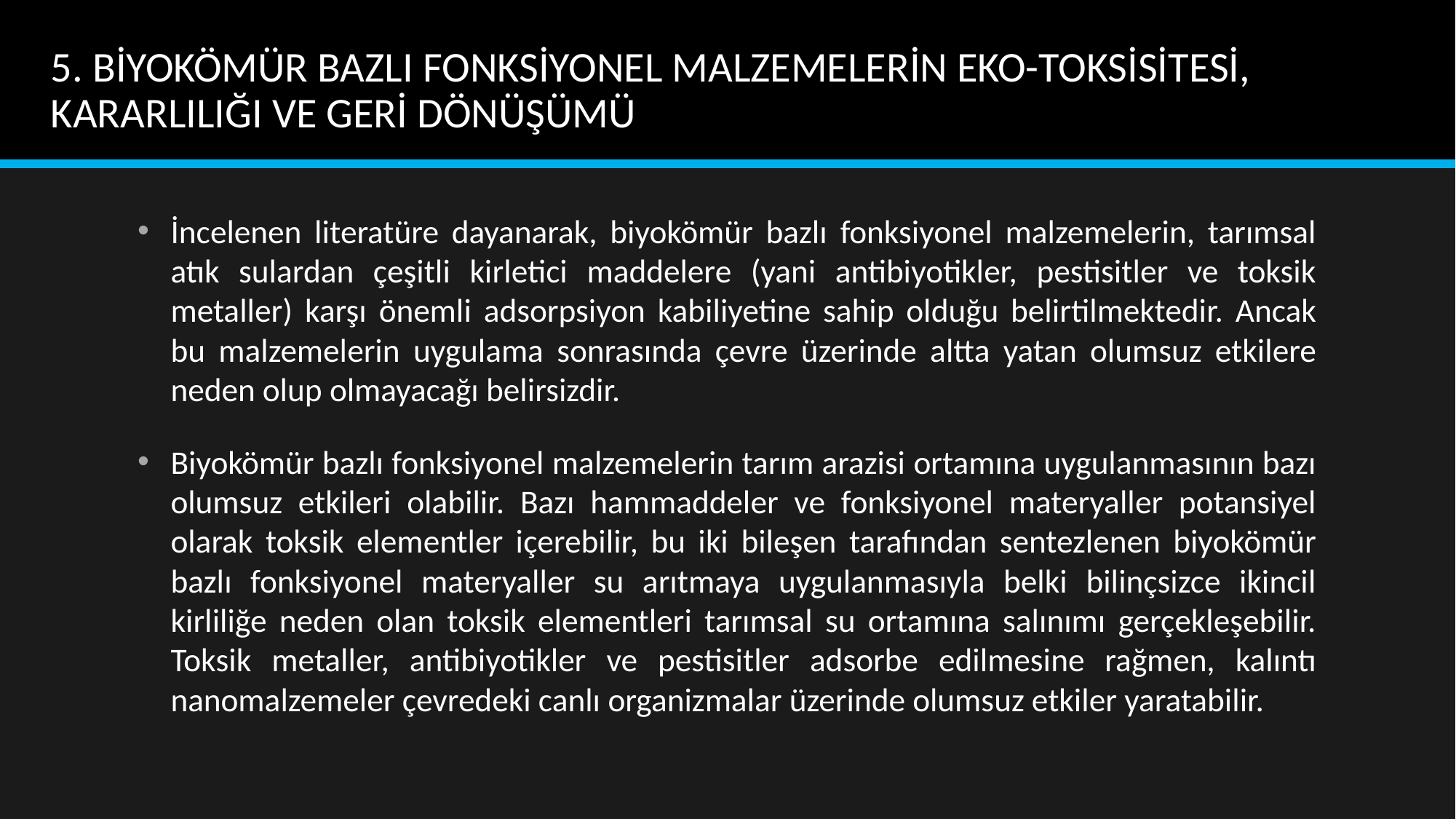

# 5. BİYOKÖMÜR BAZLI FONKSİYONEL MALZEMELERİN EKO-TOKSİSİTESİ, KARARLILIĞI VE GERİ DÖNÜŞÜMÜ
İncelenen literatüre dayanarak, biyokömür bazlı fonksiyonel malzemelerin, tarımsal atık sulardan çeşitli kirletici maddelere (yani antibiyotikler, pestisitler ve toksik metaller) karşı önemli adsorpsiyon kabiliyetine sahip olduğu belirtilmektedir. Ancak bu malzemelerin uygulama sonrasında çevre üzerinde altta yatan olumsuz etkilere neden olup olmayacağı belirsizdir.
Biyokömür bazlı fonksiyonel malzemelerin tarım arazisi ortamına uygulanmasının bazı olumsuz etkileri olabilir. Bazı hammaddeler ve fonksiyonel materyaller potansiyel olarak toksik elementler içerebilir, bu iki bileşen tarafından sentezlenen biyokömür bazlı fonksiyonel materyaller su arıtmaya uygulanmasıyla belki bilinçsizce ikincil kirliliğe neden olan toksik elementleri tarımsal su ortamına salınımı gerçekleşebilir. Toksik metaller, antibiyotikler ve pestisitler adsorbe edilmesine rağmen, kalıntı nanomalzemeler çevredeki canlı organizmalar üzerinde olumsuz etkiler yaratabilir.